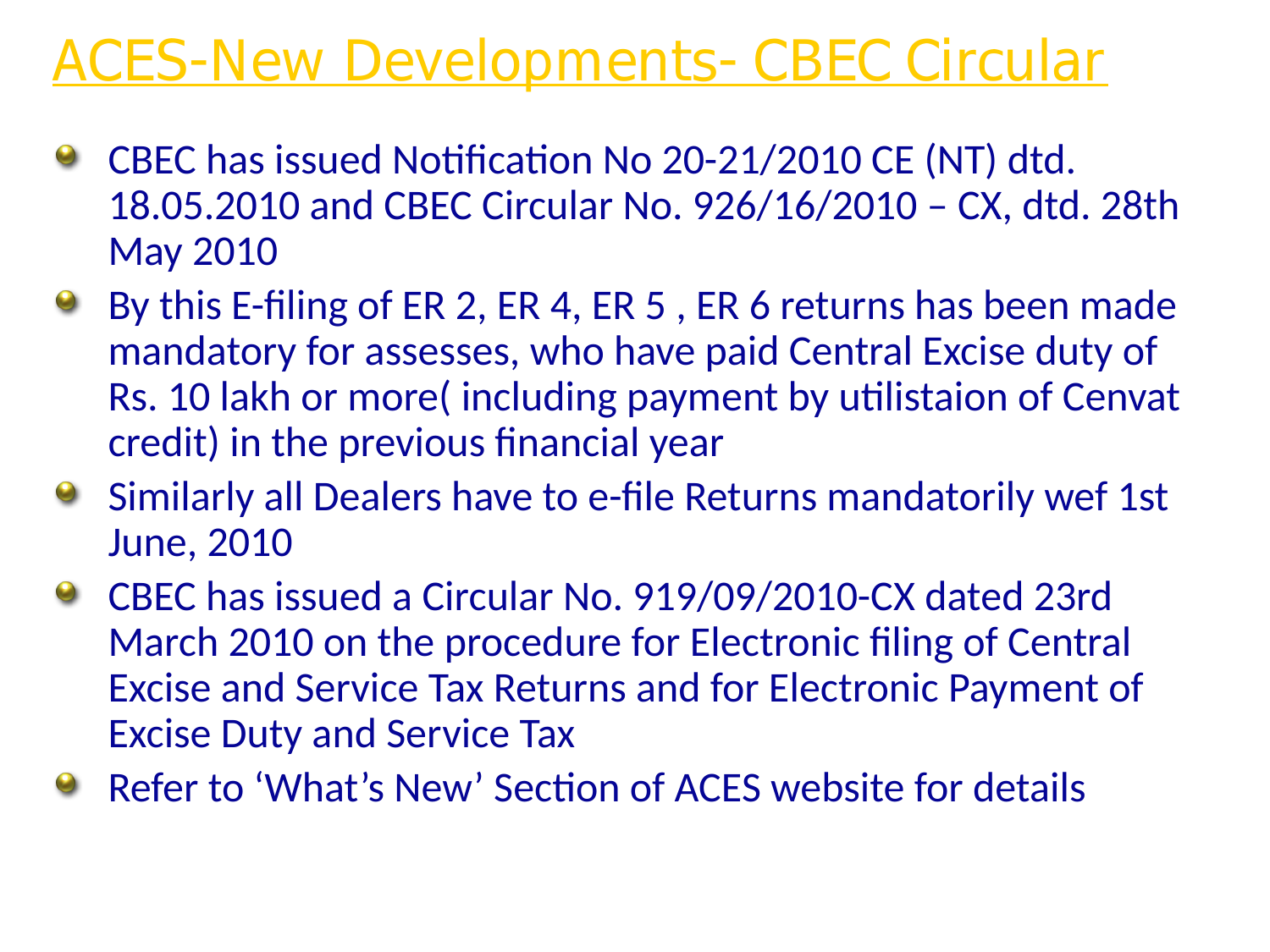

# ACES-New Developments- CBEC Circular
CBEC has issued Notification No 20-21/2010 CE (NT) dtd. 18.05.2010 and CBEC Circular No. 926/16/2010 – CX, dtd. 28th May 2010
By this E-filing of ER 2, ER 4, ER 5 , ER 6 returns has been made mandatory for assesses, who have paid Central Excise duty of Rs. 10 lakh or more( including payment by utilistaion of Cenvat credit) in the previous financial year
Similarly all Dealers have to e-file Returns mandatorily wef 1st June, 2010
CBEC has issued a Circular No. 919/09/2010-CX dated 23rd March 2010 on the procedure for Electronic filing of Central Excise and Service Tax Returns and for Electronic Payment of Excise Duty and Service Tax
Refer to ‘What’s New’ Section of ACES website for details